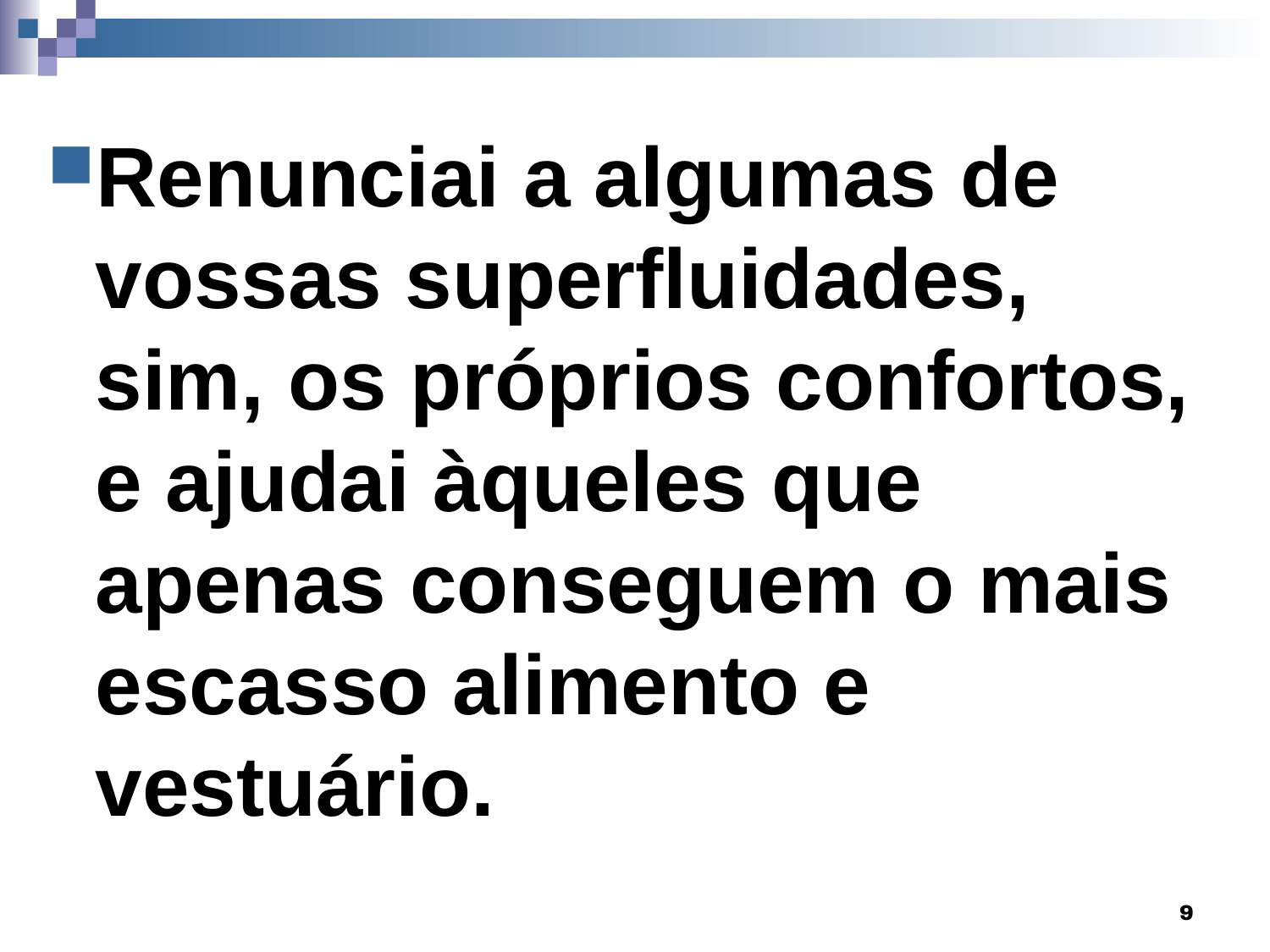

Renunciai a algumas de vossas superfluidades, sim, os próprios confortos, e ajudai àqueles que apenas conseguem o mais escasso alimento e vestuário.
9